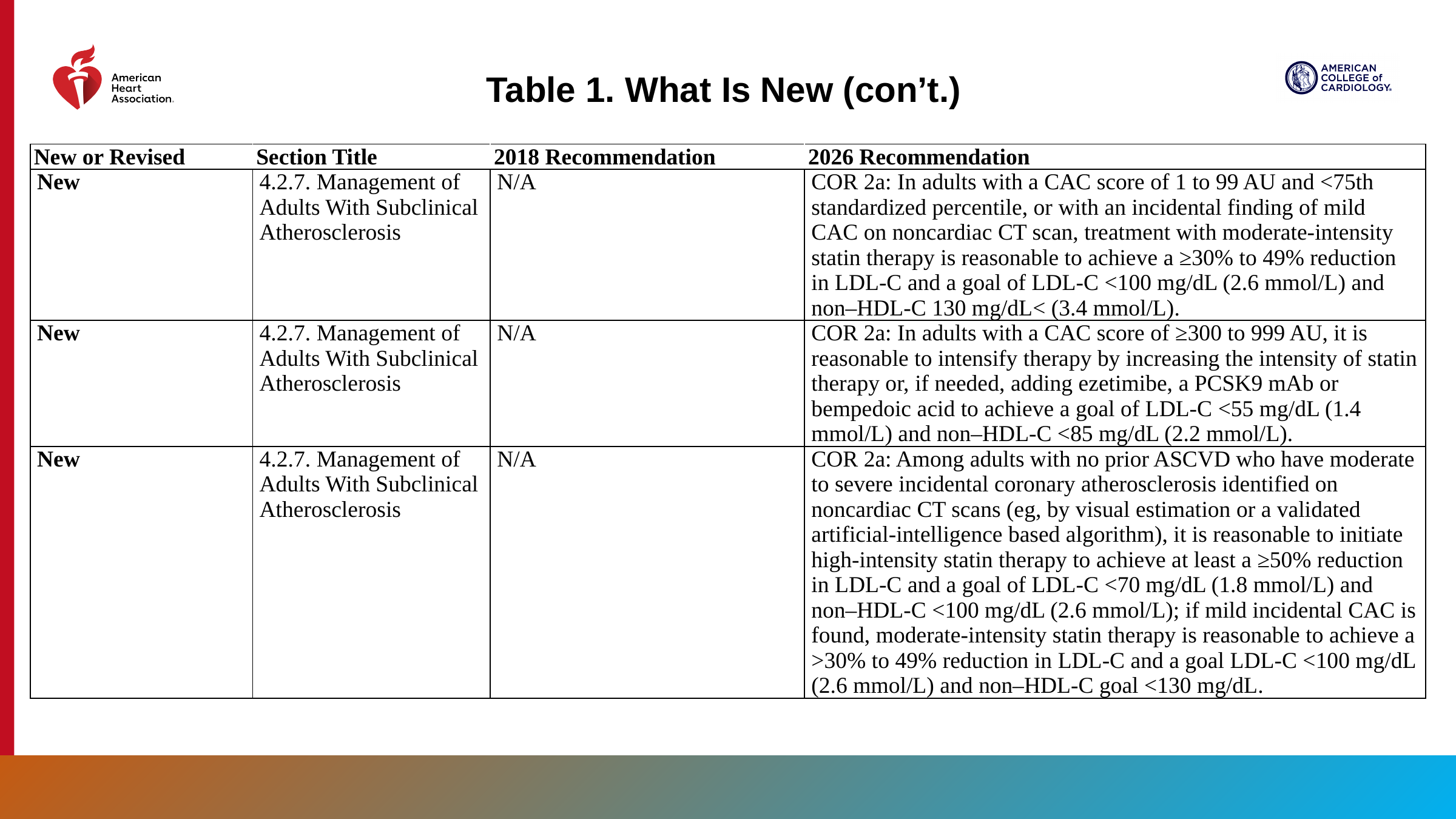

Table 1. What Is New (con’t.)
| New or Revised | Section Title | 2018 Recommendation | 2026 Recommendation |
| --- | --- | --- | --- |
| New | 4.2.7. Management of Adults With Subclinical Atherosclerosis | N/A | COR 2a: In adults with a CAC score of 1 to 99 AU and <75th standardized percentile, or with an incidental finding of mild CAC on noncardiac CT scan, treatment with moderate-intensity statin therapy is reasonable to achieve a ≥30% to 49% reduction in LDL-C and a goal of LDL-C <100 mg/dL (2.6 mmol/L) and non–HDL-C 130 mg/dL< (3.4 mmol/L). |
| New | 4.2.7. Management of Adults With Subclinical Atherosclerosis | N/A | COR 2a: In adults with a CAC score of ≥300 to 999 AU, it is reasonable to intensify therapy by increasing the intensity of statin therapy or, if needed, adding ezetimibe, a PCSK9 mAb or bempedoic acid to achieve a goal of LDL-C <55 mg/dL (1.4 mmol/L) and non–HDL-C <85 mg/dL (2.2 mmol/L). |
| New | 4.2.7. Management of Adults With Subclinical Atherosclerosis | N/A | COR 2a: Among adults with no prior ASCVD who have moderate to severe incidental coronary atherosclerosis identified on noncardiac CT scans (eg, by visual estimation or a validated artificial-intelligence based algorithm), it is reasonable to initiate high-intensity statin therapy to achieve at least a ≥50% reduction in LDL-C and a goal of LDL-C <70 mg/dL (1.8 mmol/L) and non–HDL-C <100 mg/dL (2.6 mmol/L); if mild incidental CAC is found, moderate-intensity statin therapy is reasonable to achieve a >30% to 49% reduction in LDL-C and a goal LDL-C <100 mg/dL (2.6 mmol/L) and non–HDL-C goal <130 mg/dL. |